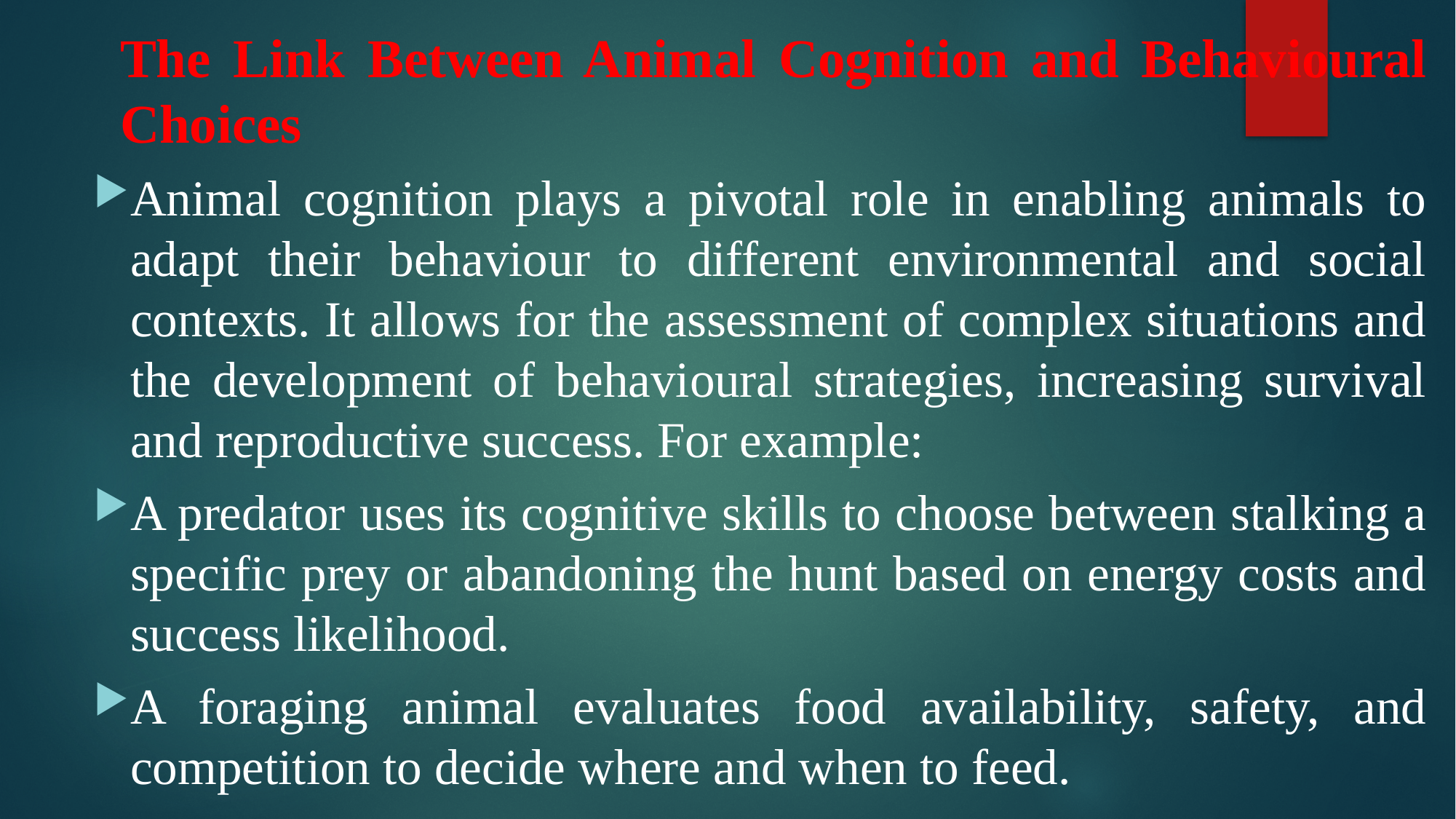

# The Link Between Animal Cognition and Behavioural Choices
Animal cognition plays a pivotal role in enabling animals to adapt their behaviour to different environmental and social contexts. It allows for the assessment of complex situations and the development of behavioural strategies, increasing survival and reproductive success. For example:
A predator uses its cognitive skills to choose between stalking a specific prey or abandoning the hunt based on energy costs and success likelihood.
A foraging animal evaluates food availability, safety, and competition to decide where and when to feed.